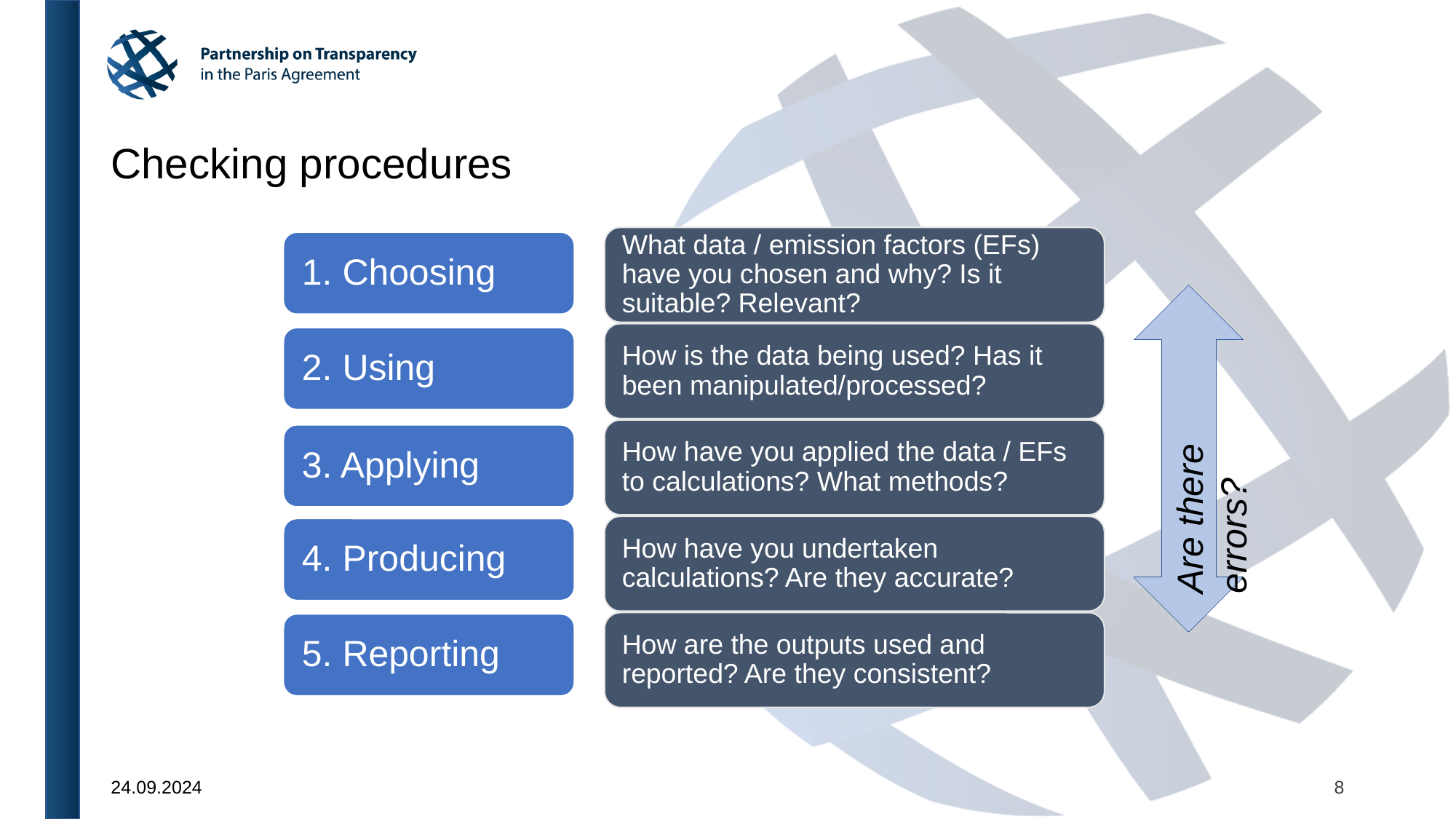

# Checking procedures
1. Choosing
2. Using
3. Applying
4. Producing
5. Reporting
What data / emission factors (EFs) have you chosen and why? Is it suitable? Relevant?
How is the data being used? Has it been manipulated/processed?
How have you applied the data / EFs to calculations? What methods?
How have you undertaken calculations? Are they accurate?
How are the outputs used and reported? Are they consistent?
Are there errors?

8
24.09.2024